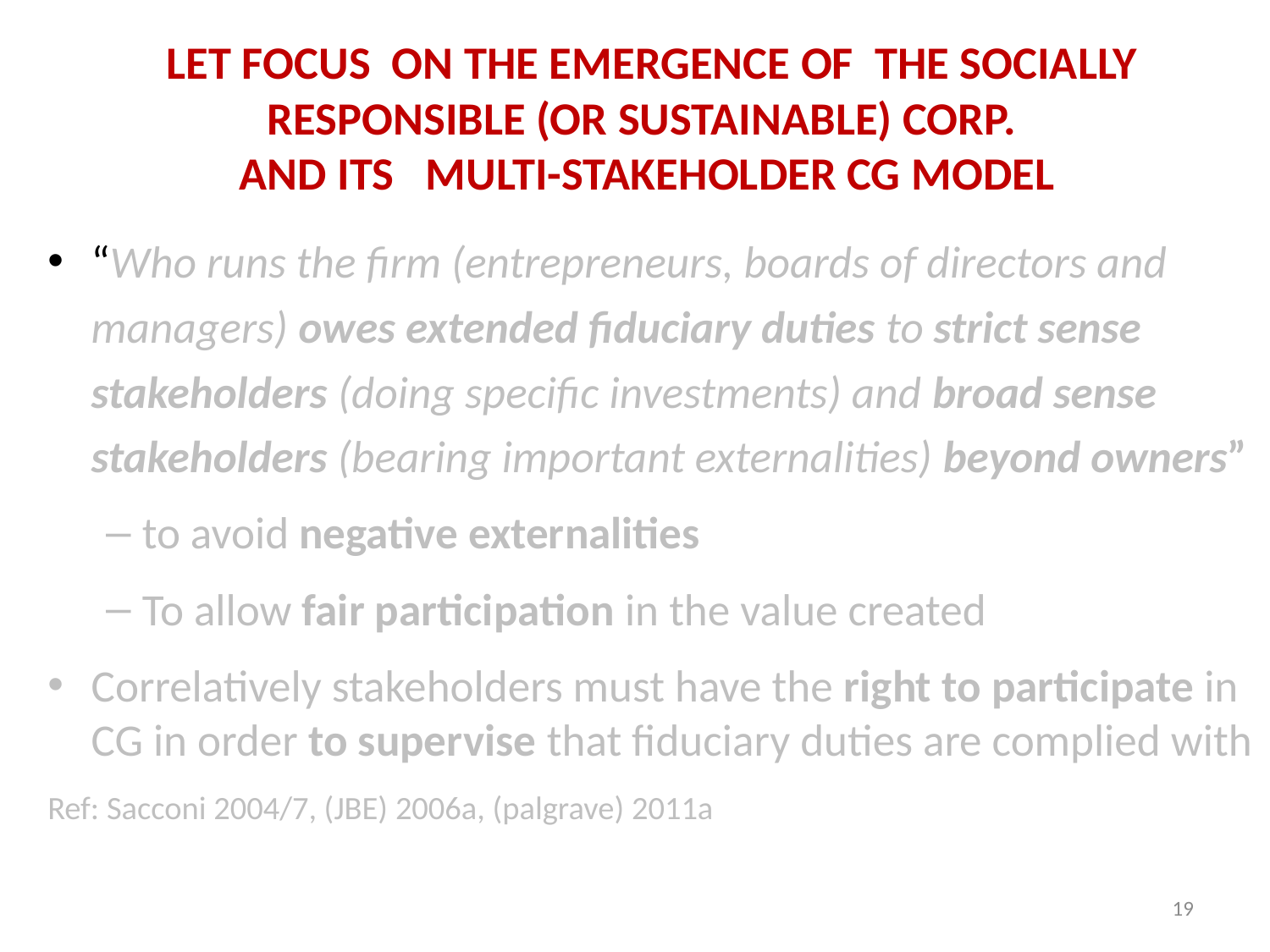

# let focus  ON The Emergence of  the socially responsible (or sustainable) corp. and its   multi-stakeholder cg model
“Who runs the firm (entrepreneurs, boards of directors and managers) owes extended fiduciary duties to strict sense stakeholders (doing specific investments) and broad sense stakeholders (bearing important externalities) beyond owners”
to avoid negative externalities
To allow fair participation in the value created
Correlatively stakeholders must have the right to participate in CG in order to supervise that fiduciary duties are complied with
Ref: Sacconi 2004/7, (JBE) 2006a, (palgrave) 2011a

19